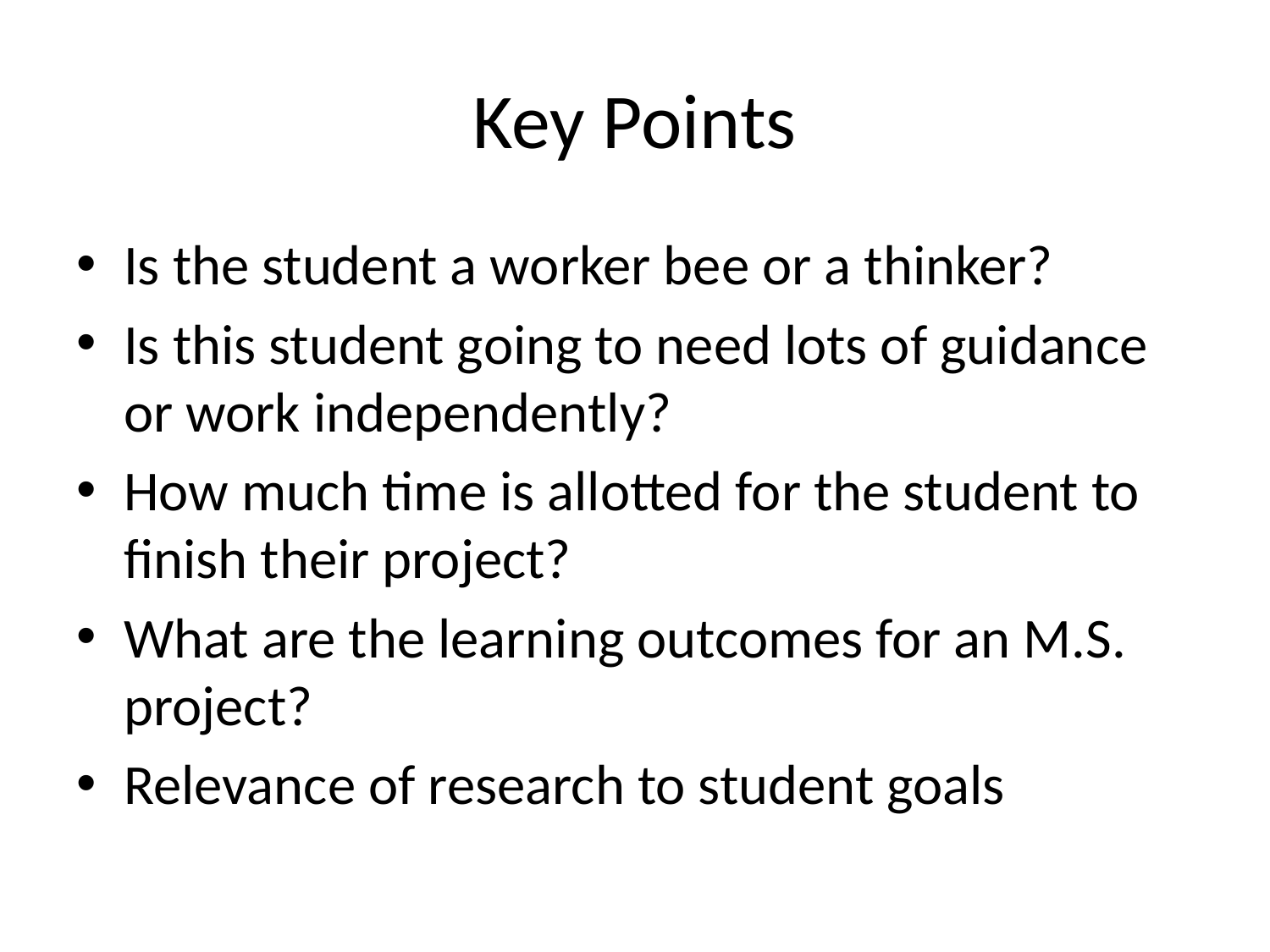

# Key Points
Is the student a worker bee or a thinker?
Is this student going to need lots of guidance or work independently?
How much time is allotted for the student to finish their project?
What are the learning outcomes for an M.S. project?
Relevance of research to student goals